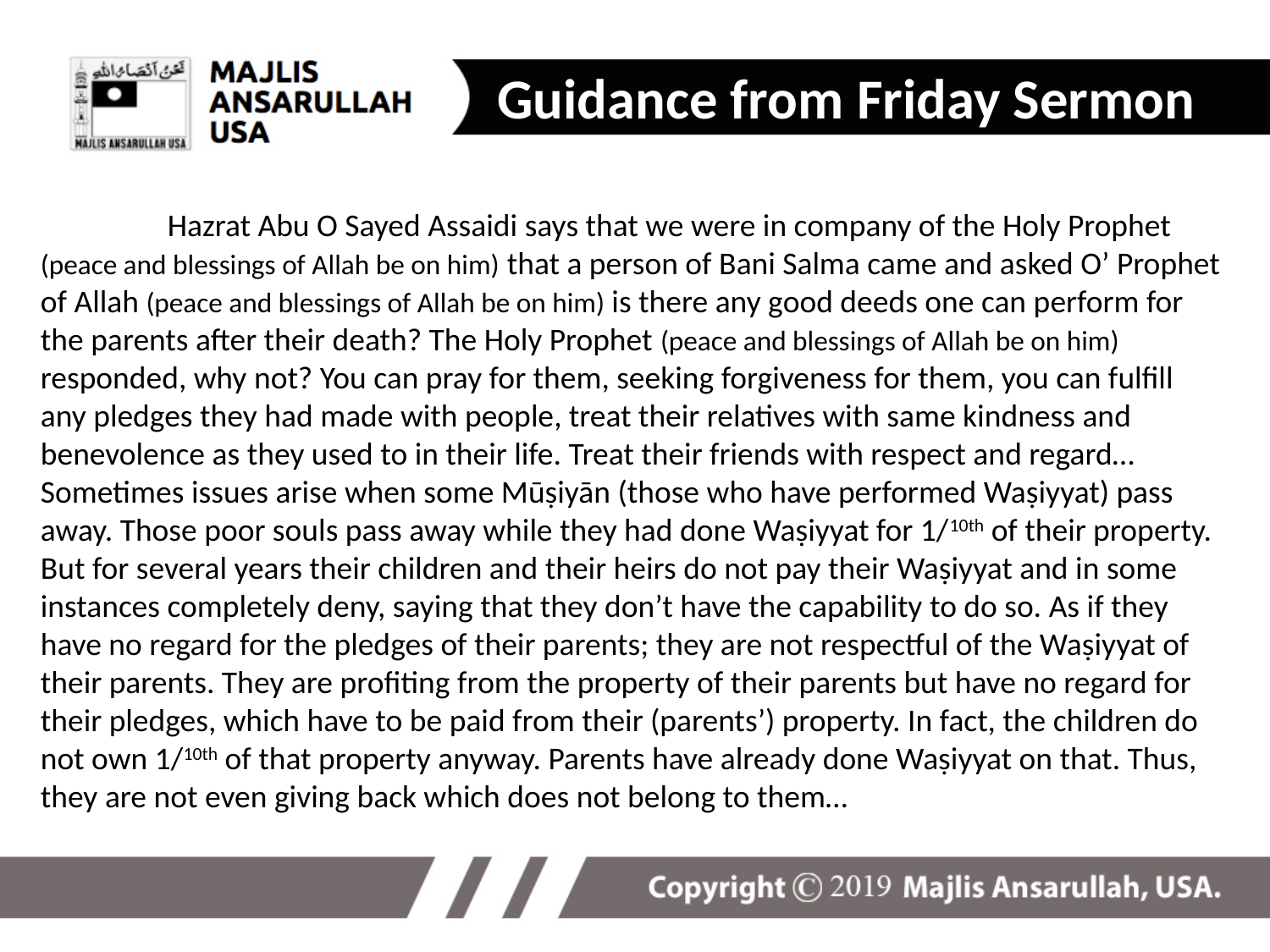

Guidance from Friday Sermon
	Hazrat Abu O Sayed Assaidi says that we were in company of the Holy Prophet (peace and blessings of Allah be on him) that a person of Bani Salma came and asked O’ Prophet of Allah (peace and blessings of Allah be on him) is there any good deeds one can perform for the parents after their death? The Holy Prophet (peace and blessings of Allah be on him) responded, why not? You can pray for them, seeking forgiveness for them, you can fulfill any pledges they had made with people, treat their relatives with same kindness and benevolence as they used to in their life. Treat their friends with respect and regard… 	Sometimes issues arise when some Mūṣiyān (those who have performed Waṣiyyat) pass away. Those poor souls pass away while they had done Waṣiyyat for 1/10th of their property. But for several years their children and their heirs do not pay their Waṣiyyat and in some instances completely deny, saying that they don’t have the capability to do so. As if they have no regard for the pledges of their parents; they are not respectful of the Waṣiyyat of their parents. They are profiting from the property of their parents but have no regard for their pledges, which have to be paid from their (parents’) property. In fact, the children do not own 1/10th of that property anyway. Parents have already done Waṣiyyat on that. Thus, they are not even giving back which does not belong to them…